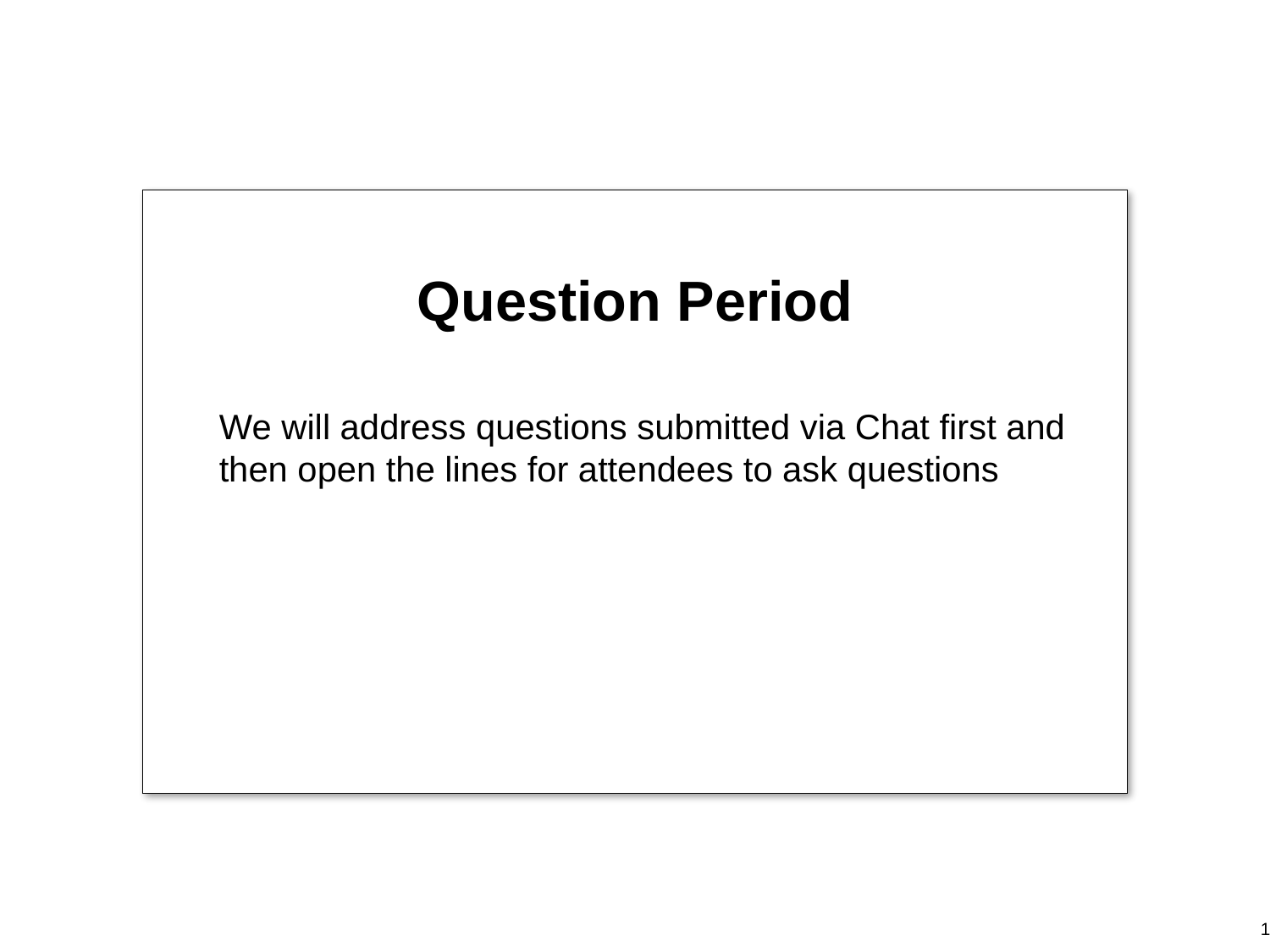

Question Period

We will address questions submitted via Chat first and then open the lines for attendees to ask questions